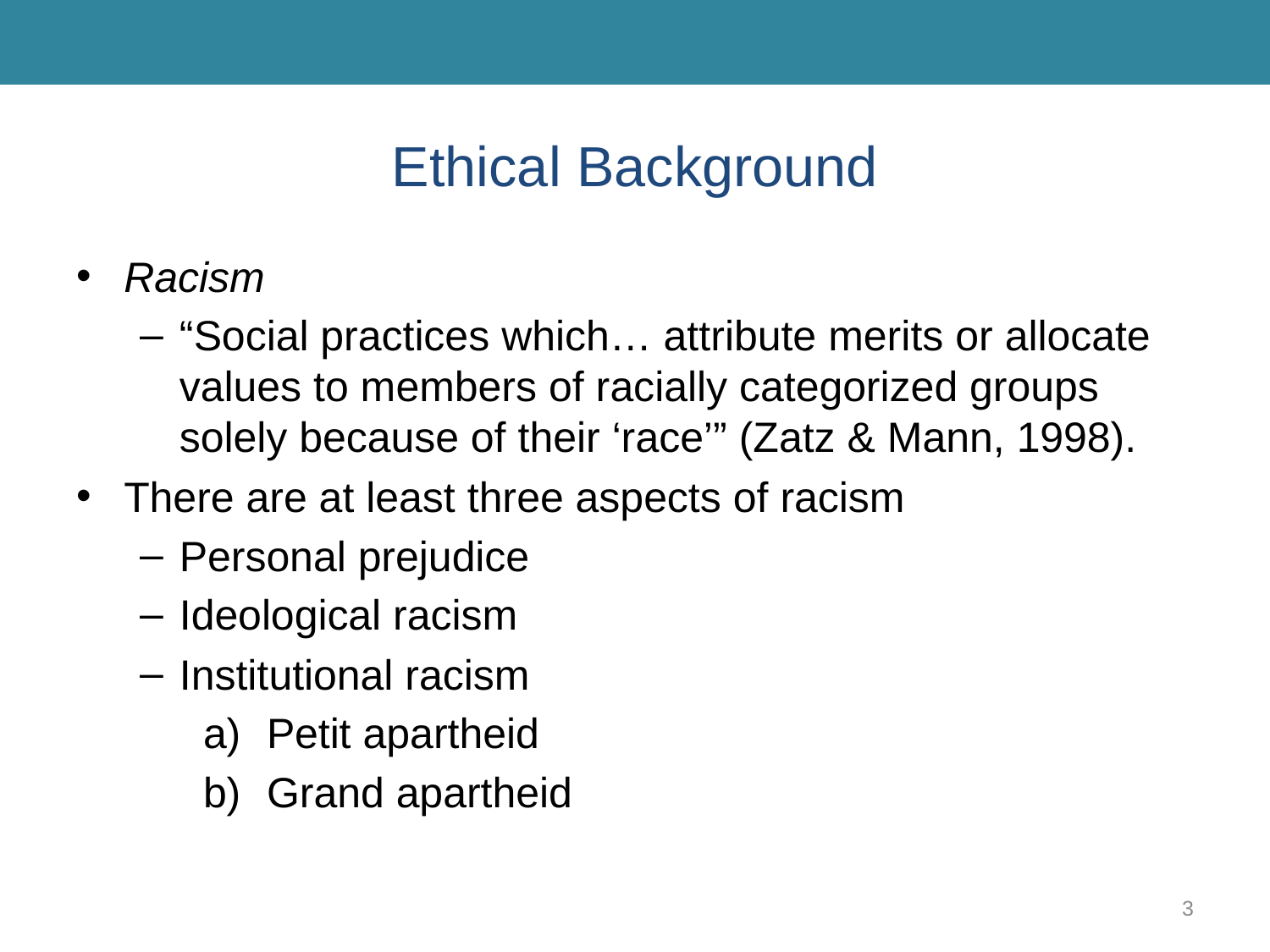

# Ethical Background
Racism
“Social practices which… attribute merits or allocate values to members of racially categorized groups solely because of their ‘race’” (Zatz & Mann, 1998).
There are at least three aspects of racism
Personal prejudice
Ideological racism
Institutional racism
Petit apartheid
Grand apartheid

3